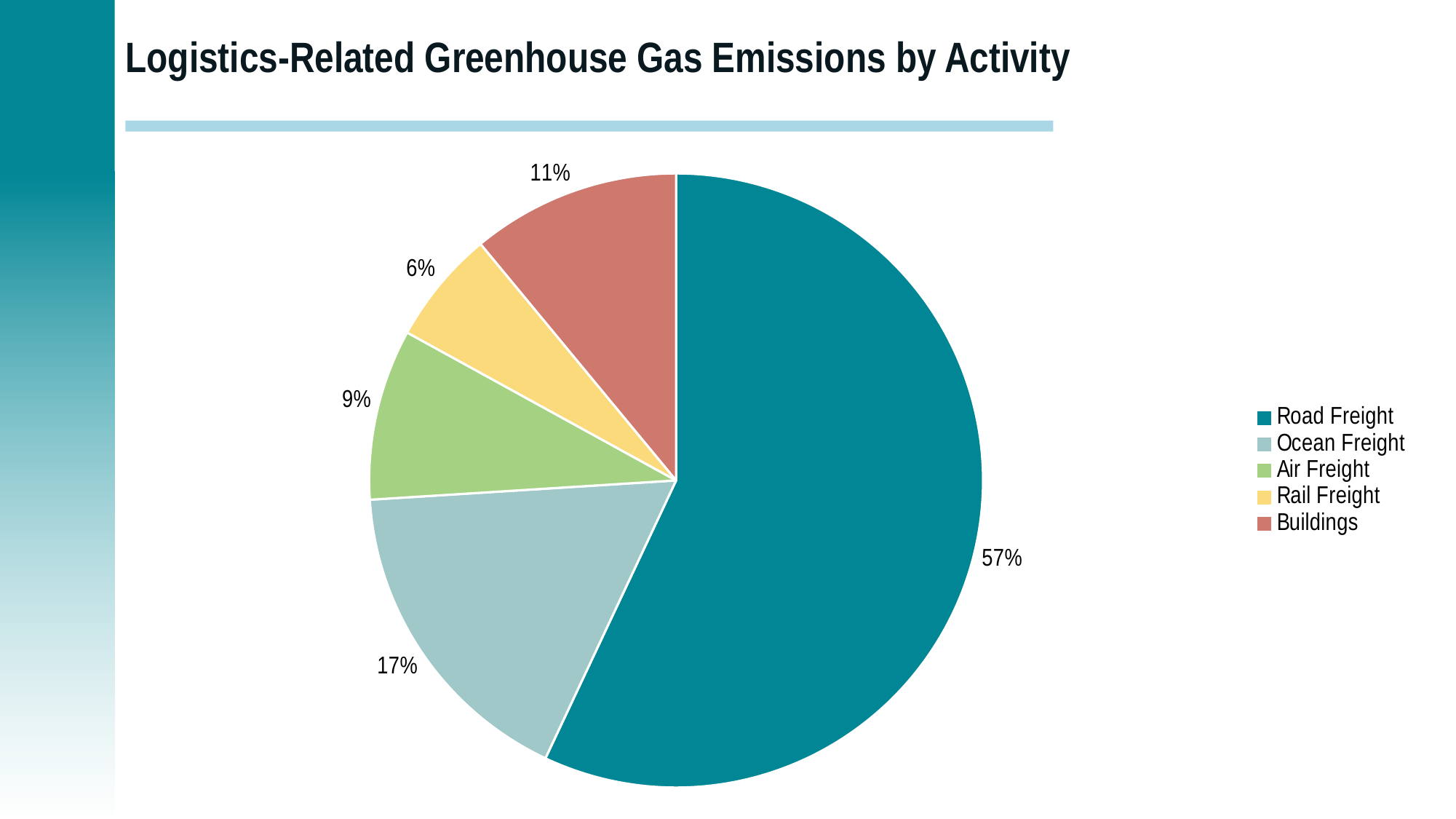

# Logistics-Related Greenhouse Gas Emissions by Activity

### Chart

| Category | Sales |
|---|---|
| Road Freight | 57.0 |
| Ocean Freight | 17.0 |
| Air Freight | 9.0 |
| Rail Freight | 6.0 |
| Buildings | 11.0 |